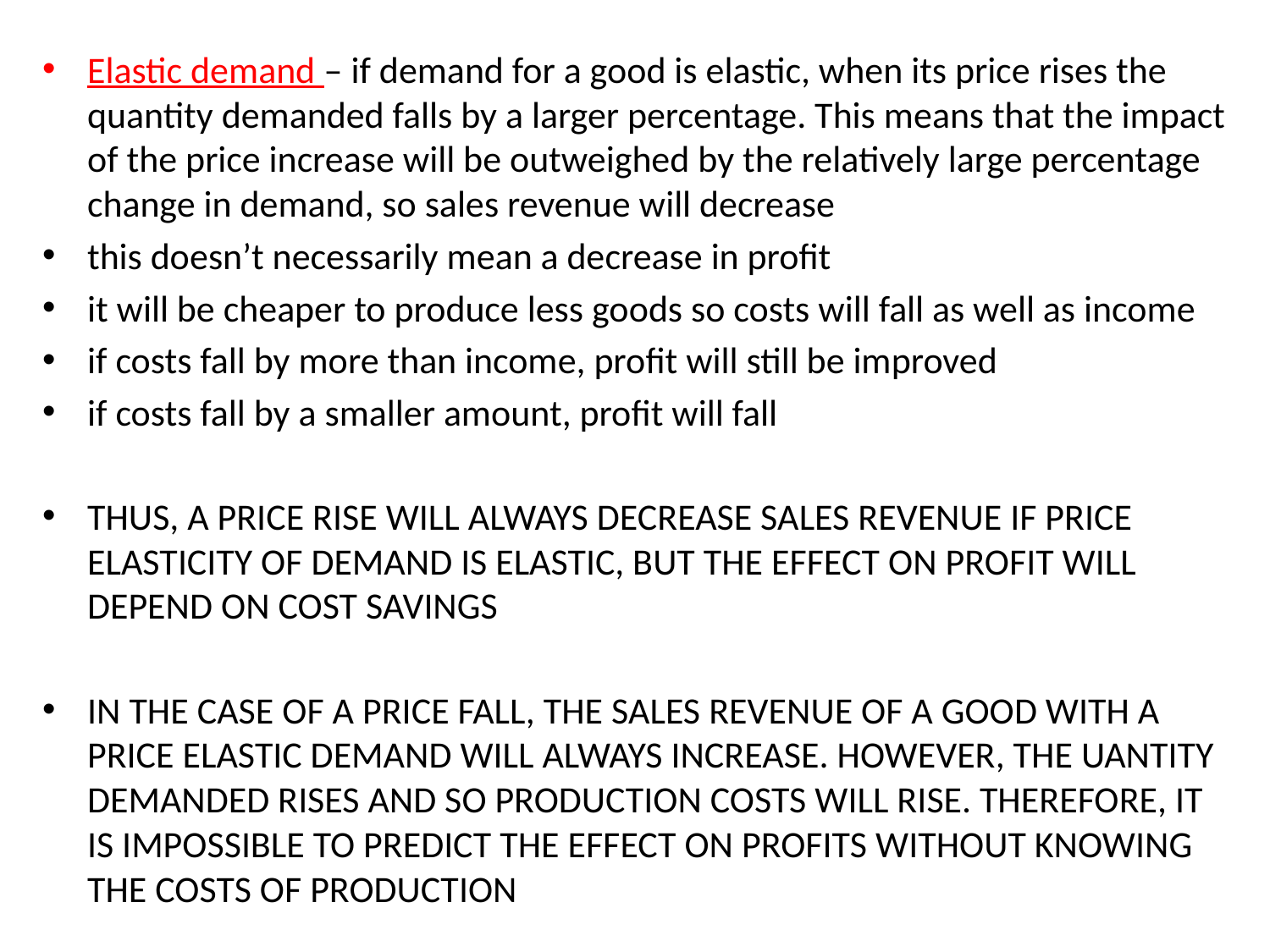

Elastic demand – if demand for a good is elastic, when its price rises the quantity demanded falls by a larger percentage. This means that the impact of the price increase will be outweighed by the relatively large percentage change in demand, so sales revenue will decrease
this doesn’t necessarily mean a decrease in profit
it will be cheaper to produce less goods so costs will fall as well as income
if costs fall by more than income, profit will still be improved
if costs fall by a smaller amount, profit will fall

THUS, A PRICE RISE WILL ALWAYS DECREASE SALES REVENUE IF PRICE ELASTICITY OF DEMAND IS ELASTIC, BUT THE EFFECT ON PROFIT WILL DEPEND ON COST SAVINGS

IN THE CASE OF A PRICE FALL, THE SALES REVENUE OF A GOOD WITH A PRICE ELASTIC DEMAND WILL ALWAYS INCREASE. HOWEVER, THE UANTITY DEMANDED RISES AND SO PRODUCTION COSTS WILL RISE. THEREFORE, IT IS IMPOSSIBLE TO PREDICT THE EFFECT ON PROFITS WITHOUT KNOWING THE COSTS OF PRODUCTION